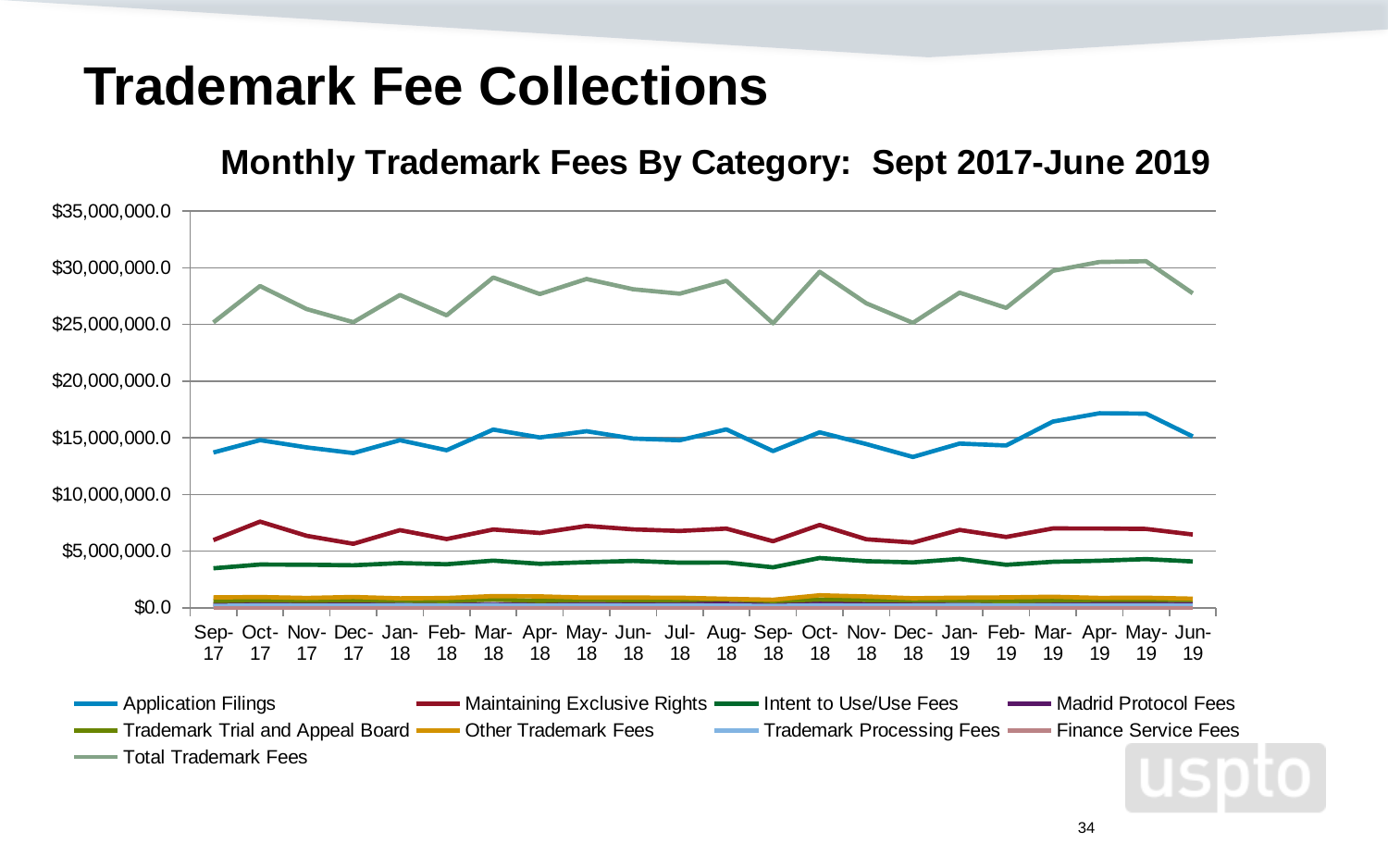

# Trademark Fee Collections

### Chart

| Category | Application Filings | Maintaining Exclusive Rights | Intent to Use/Use Fees | Madrid Protocol Fees | Trademark Trial and Appeal Board | Other Trademark Fees | Trademark Processing Fees | Finance Service Fees | Total Trademark Fees |
|---|---|---|---|---|---|---|---|---|---|
| Sep-17 | 13707525.0 | 5977925.0 | 3492850.0 | 291175.0 | 610400.0 | 923213.609225785 | 175600.0 | 627.31500976872 | 25179315.924235553 |
| Oct-17 | 14795050.0 | 7610525.0 | 3826875.0 | 314400.0 | 671100.0 | 956118.637571167 | 217500.0 | 503.3679773616 | 28392072.00554853 |
| Nov-17 | 14153000.0 | 6355100.0 | 3807625.0 | 319700.0 | 637900.0 | 873107.050326987 | 207000.0 | 547.08763214139 | 26353979.13795913 |
| Dec-17 | 13652750.0 | 5654125.0 | 3756725.0 | 309550.0 | 665500.0 | 962183.298718273 | 196400.0 | 709.668733430147 | 25197942.967451703 |
| Jan-18 | 14789960.0 | 6856175.0 | 3950200.0 | 298100.0 | 633400.0 | 842189.611715145 | 234200.0 | 518.890589230675 | 27604743.502304375 |
| Feb-18 | 13902750.0 | 6072200.0 | 3847325.0 | 282825.0 | 606900.0 | 871804.155789319 | 218800.0 | 619.634812249242 | 25803223.79060157 |
| Mar-18 | 15728475.0 | 6914125.0 | 4165950.0 | 325225.0 | 741500.0 | 1039539.94569652 | 231400.0 | 797.622413160462 | 29147012.568109684 |
| Apr-18 | 15032475.0 | 6608300.0 | 3887550.0 | 315950.0 | 620300.0 | 1016462.90772094 | 202400.0 | 996.38196887922 | 27684434.289689817 |
| May-18 | 15579150.0 | 7225725.0 | 4025875.0 | 346300.0 | 705900.0 | 905341.652747313 | 224400.0 | 568.565790434214 | 29013260.218537748 |
| Jun-18 | 14933250.0 | 6922425.0 | 4141275.0 | 331050.0 | 671900.0 | 907824.334325337 | 202800.0 | 576.049068113346 | 28111100.383393448 |
| Jul-18 | 14784325.0 | 6783225.0 | 3988700.0 | 361775.0 | 691700.0 | 892205.588921661 | 216400.0 | 597.97163576592 | 27718928.56055743 |
| Aug-18 | 15745850.0 | 6992850.0 | 4003300.0 | 352800.0 | 749600.0 | 804444.795368046 | 202900.0 | 577.393674130591 | 28852322.189042177 |
| Sep-18 | 13833850.0 | 5879100.0 | 3577050.0 | 318875.0 | 599200.0 | 713568.038327612 | 174200.0 | 525.415567215498 | 25096368.453894828 |
| Oct-18 | 15482725.0 | 7316975.0 | 4398100.0 | 383975.0 | 734300.0 | 1112710.2331879 | 221500.0 | 577.563473874233 | 29650862.79666177 |
| Nov-18 | 14449650.0 | 6049825.0 | 4120825.0 | 350825.0 | 690100.0 | 1006945.09909684 | 198900.0 | 512.385372680765 | 26867582.484469518 |
| Dec-18 | 13310500.0 | 5763225.0 | 4012425.0 | 330150.0 | 661300.0 | 852646.715823175 | 208800.0 | 509.174791949832 | 25139555.890615124 |
| Jan-19 | 14492725.0 | 6878475.0 | 4317075.0 | 330300.0 | 650400.0 | 901316.688195811 | 239500.0 | 566.219914572383 | 27810357.908110384 |
| Feb-19 | 14324250.0 | 6255400.0 | 3799600.0 | 340775.0 | 596400.0 | 926094.71649635 | 219400.0 | 492.50659056873 | 26462412.223086916 |
| Mar-19 | 16428000.0 | 7004225.0 | 4066575.0 | 375675.0 | 652200.0 | 981768.683409744 | 225000.0 | 582.46290739734 | 29734026.14631714 |
| Apr-19 | 17169675.0 | 7002275.0 | 4158050.0 | 373225.0 | 703100.0 | 879737.795197934 | 228000.0 | 492.686598215722 | 30514555.48179615 |
| May-19 | 17131950.0 | 6961500.0 | 4303500.0 | 356875.0 | 709900.0 | 895040.536289661 | 224300.0 | 526.5751230792 | 30583592.11141274 |
| Jun-19 | 15117100.0 | 6473400.0 | 4095200.0 | 342525.0 | 710600.0 | 811546.09727638 | 201200.0 | 596.5498666608 | 27752167.64714304 |
34